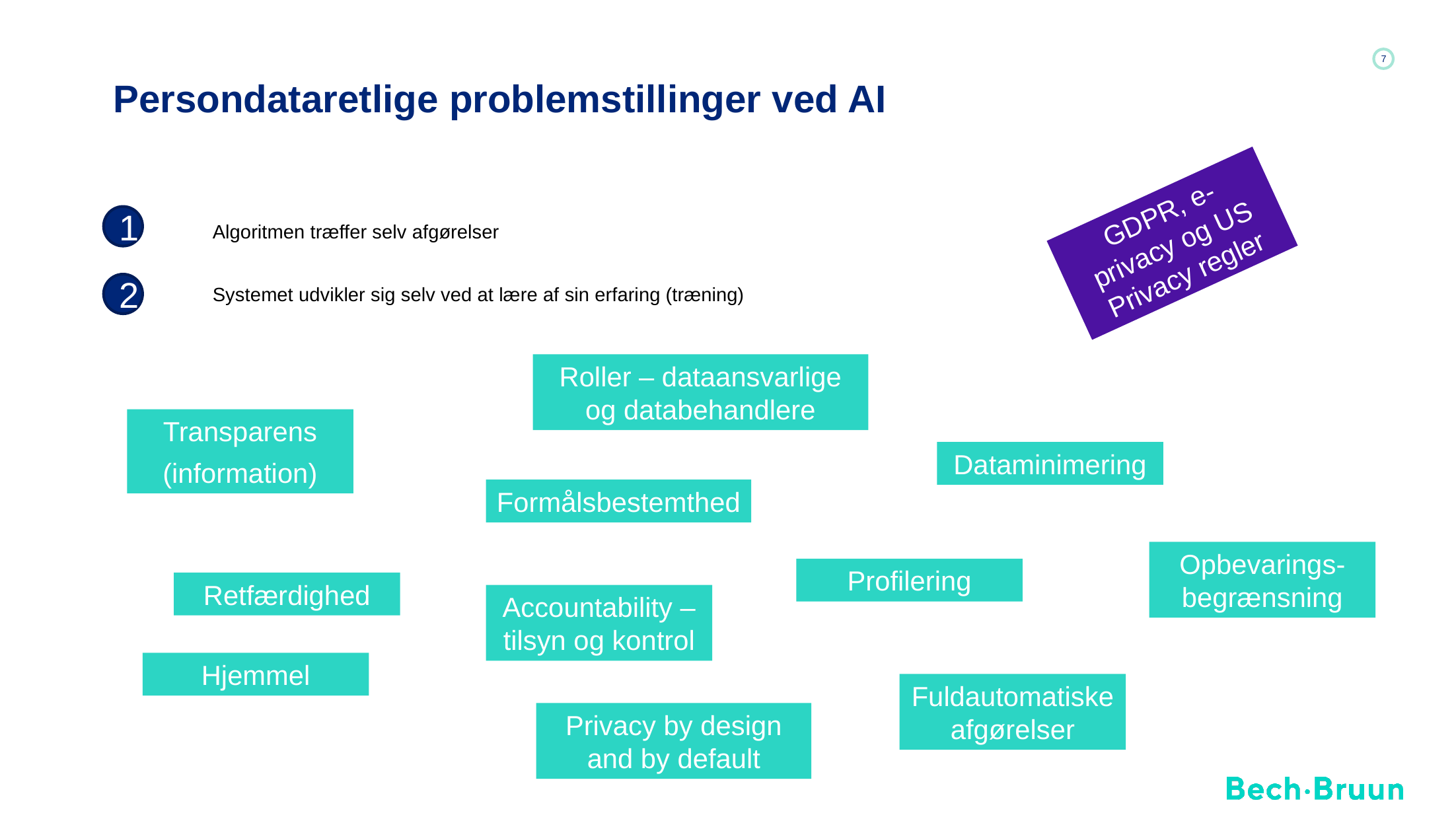

# Persondataretlige problemstillinger ved AI
GDPR, e-privacy og US Privacy regler
1
	Algoritmen træffer selv afgørelser

	Systemet udvikler sig selv ved at lære af sin erfaring (træning)
2
Roller – dataansvarlige og databehandlere
Transparens
(information)
Dataminimering
Formålsbestemthed
Opbevarings-begrænsning
Profilering
Retfærdighed
Accountability – tilsyn og kontrol
Hjemmel
Fuldautomatiske afgørelser
Privacy by design and by default